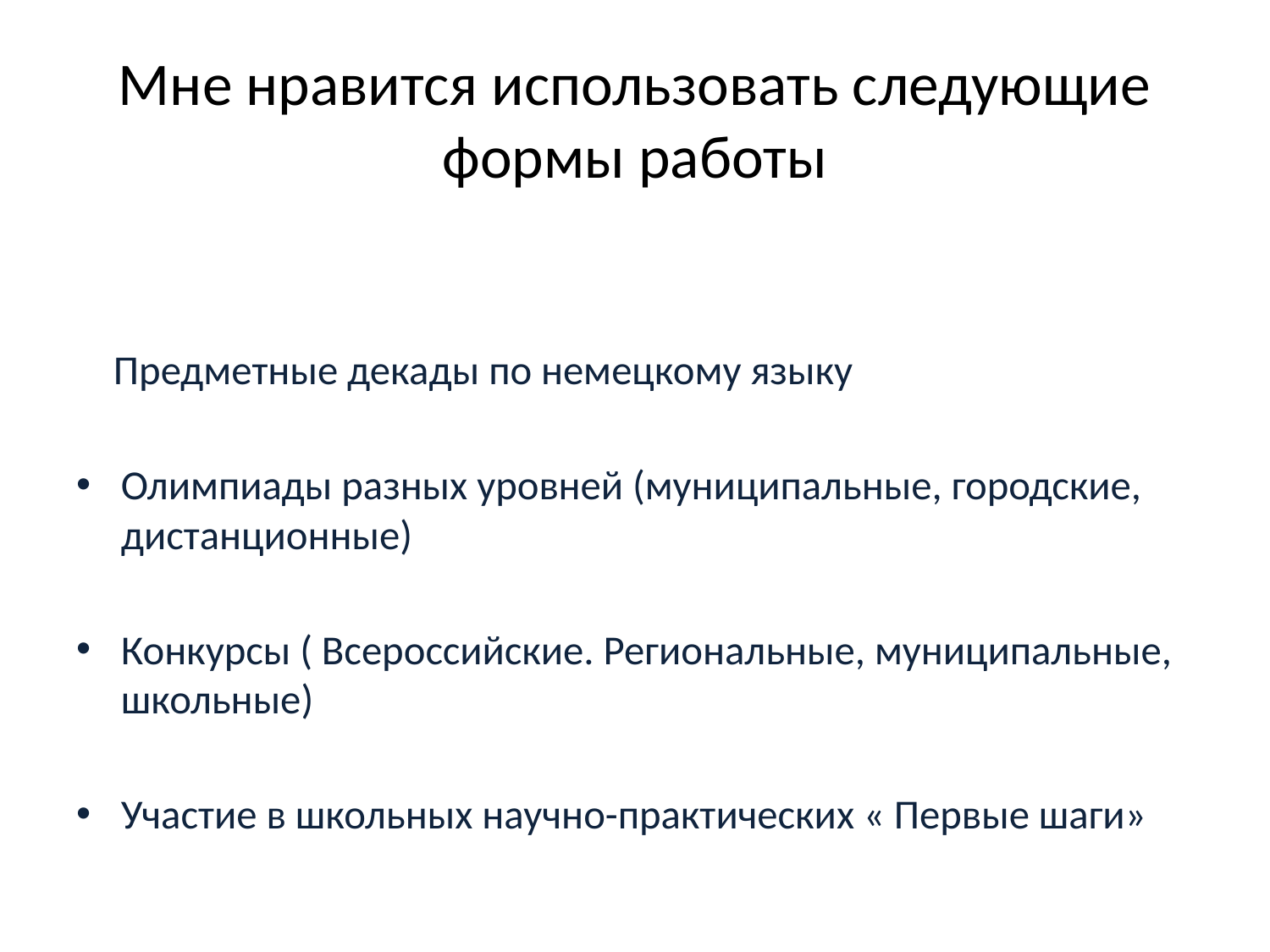

# Мне нравится использовать следующие формы работы

    Предметные декады по немецкому языку

Олимпиады разных уровней (муниципальные, городские, дистанционные)

Конкурсы ( Всероссийские. Региональные, муниципальные, школьные)

Участие в школьных научно-практических « Первые шаги»